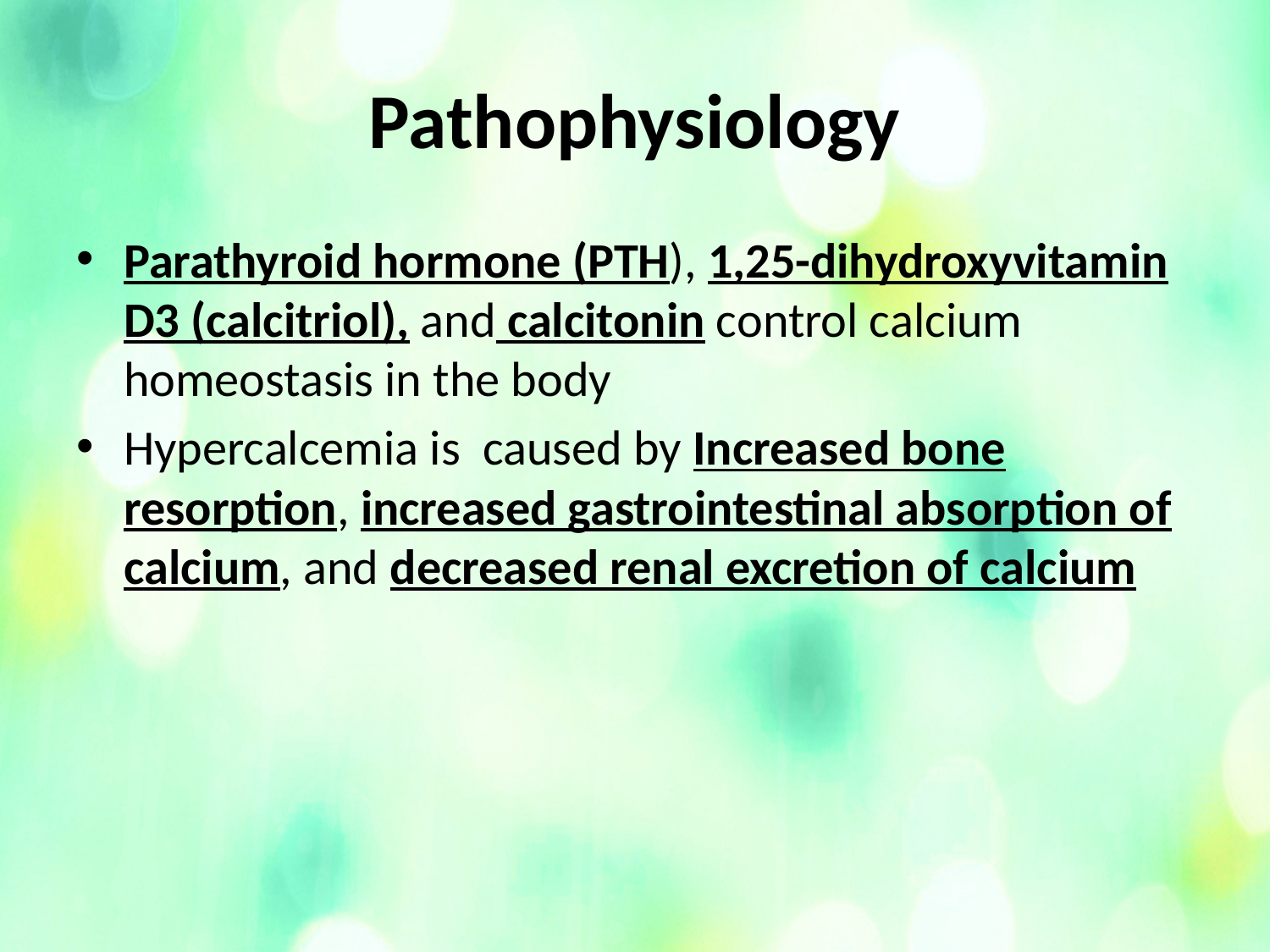

# Pathophysiology
Parathyroid hormone (PTH), 1,25-dihydroxyvitamin D3 (calcitriol), and calcitonin control calcium homeostasis in the body
Hypercalcemia is  caused by Increased bone resorption, increased gastrointestinal absorption of calcium, and decreased renal excretion of calcium